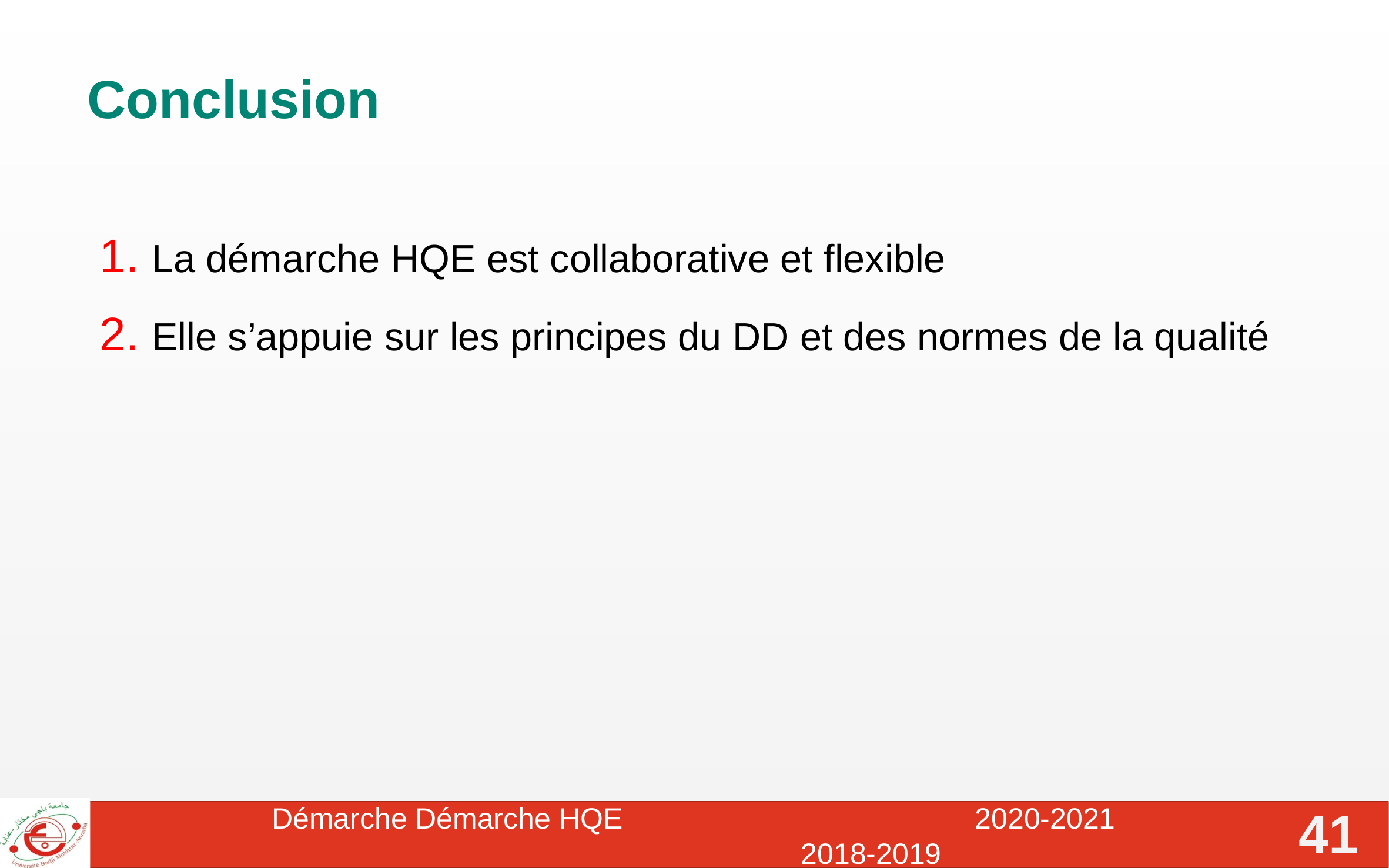

# Conclusion

La démarche HQE est collaborative et flexible
Elle s’appuie sur les principes du DD et des normes de la qualité

Démarche Démarche HQE                                           2020-2021
                                           2018-2019
41